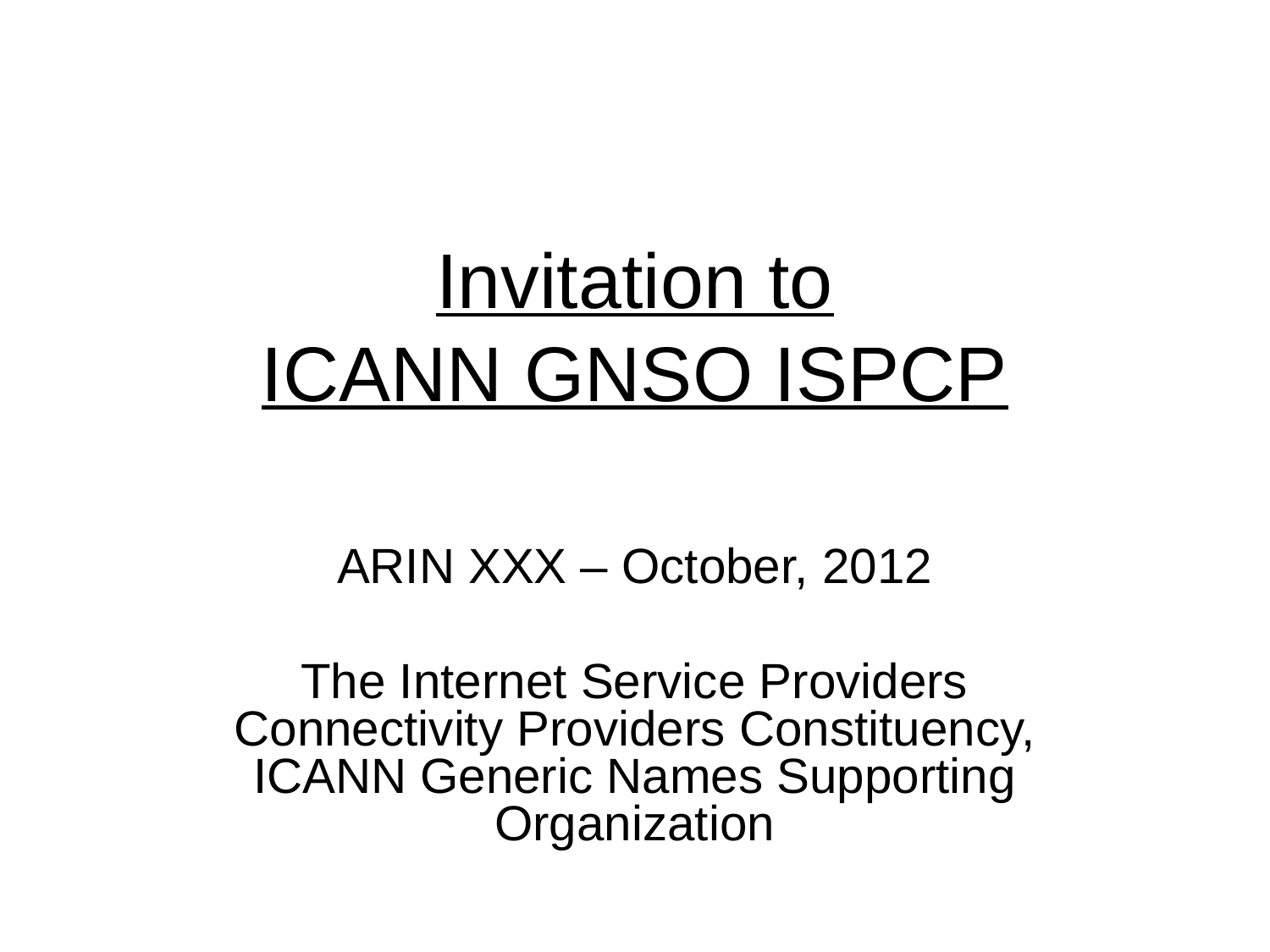

# Invitation to ICANN GNSO ISPCP
ARIN XXX – October, 2012

The Internet Service Providers Connectivity Providers Constituency, ICANN Generic Names Supporting Organization